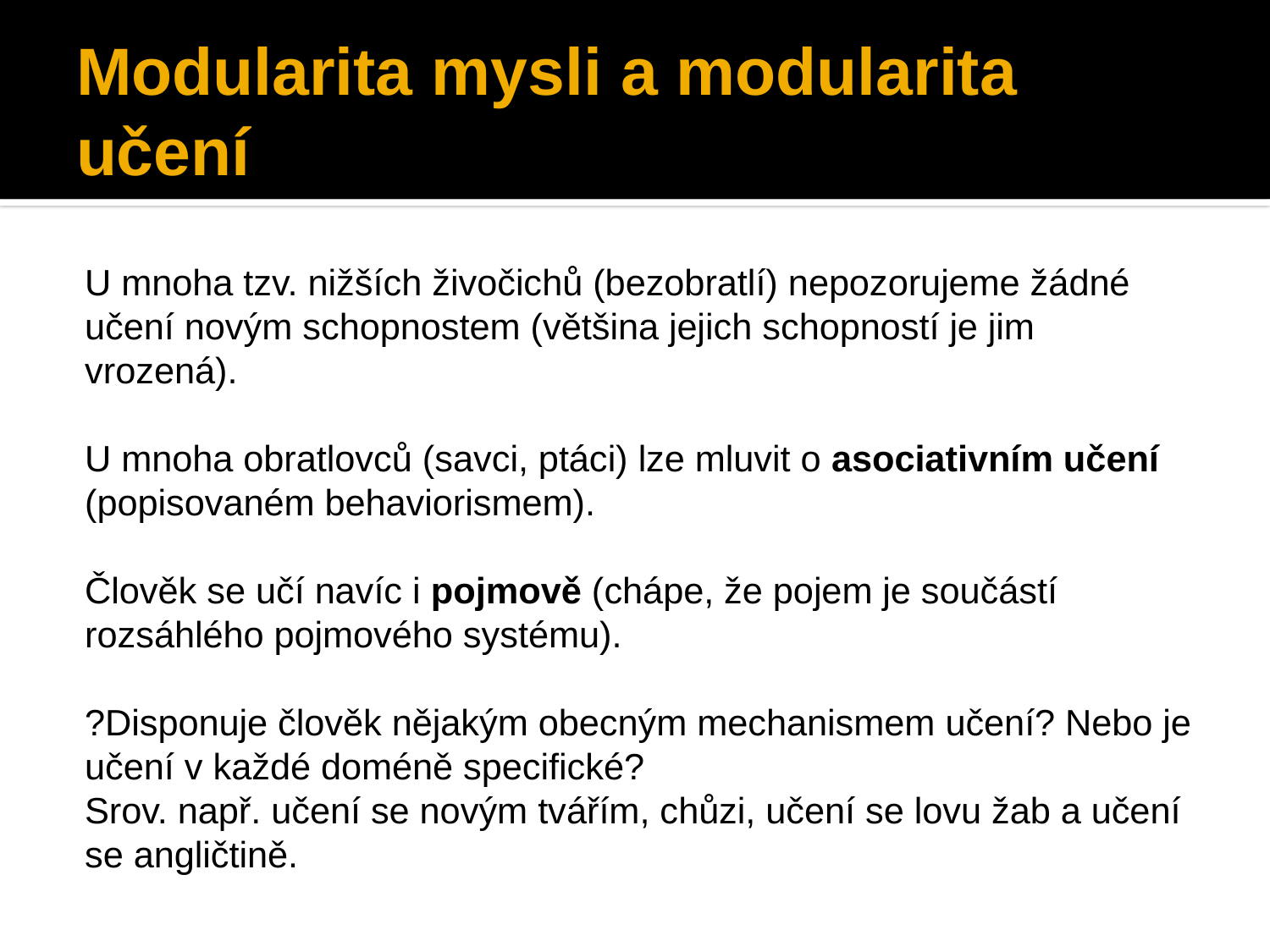

# Modularita mysli a modularita učení
U mnoha tzv. nižších živočichů (bezobratlí) nepozorujeme žádné učení novým schopnostem (většina jejich schopností je jim vrozená).

U mnoha obratlovců (savci, ptáci) lze mluvit o asociativním učení (popisovaném behaviorismem).

Člověk se učí navíc i pojmově (chápe, že pojem je součástí rozsáhlého pojmového systému).

?Disponuje člověk nějakým obecným mechanismem učení? Nebo je učení v každé doméně specifické?
Srov. např. učení se novým tvářím, chůzi, učení se lovu žab a učení se angličtině.